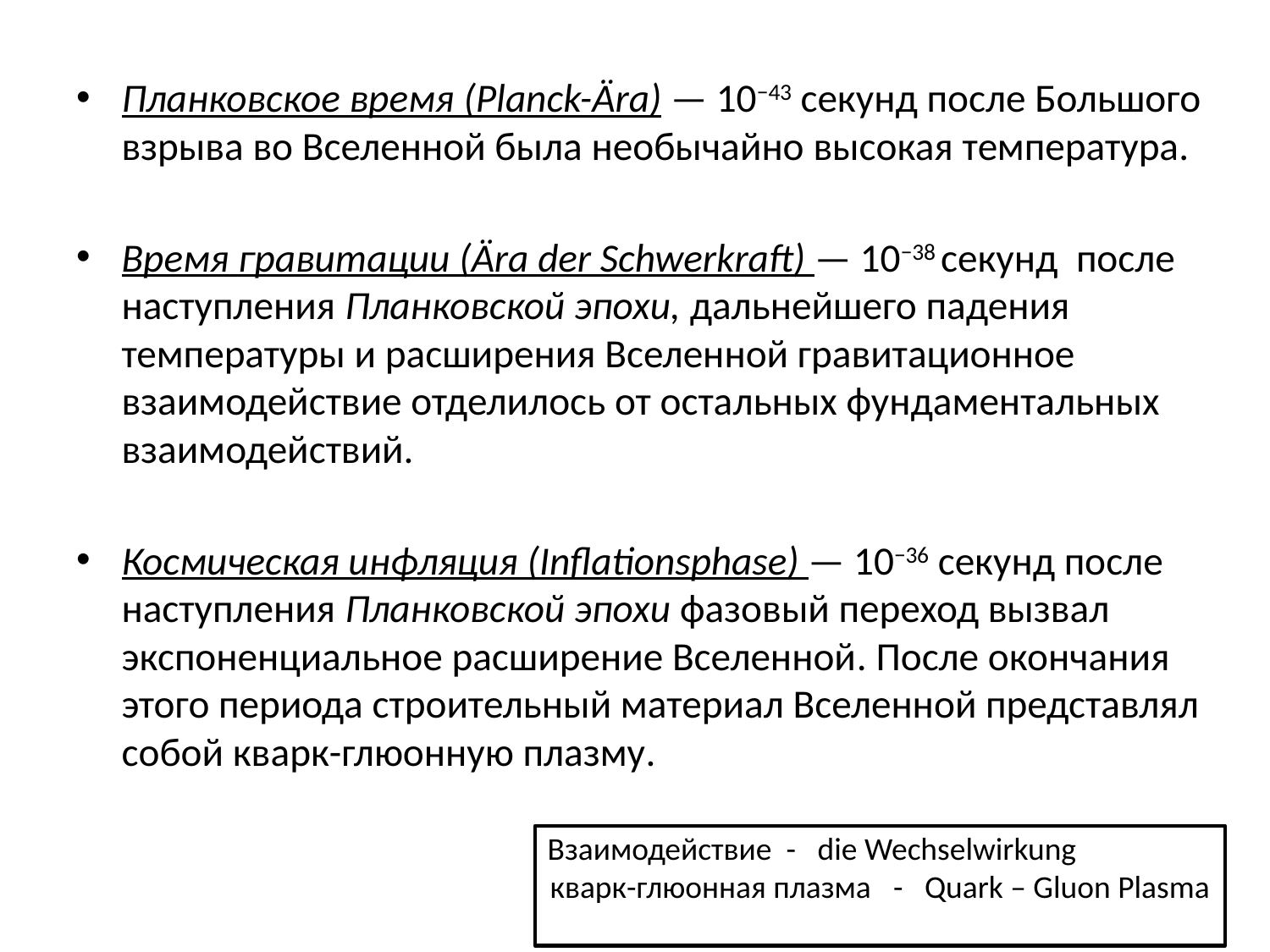

Планковское время (Planck-Ära) — 10−43 секунд после Большого взрыва во Вселенной была необычайно высокая температура.

Время гравитации (Ära der Schwerkraft) — 10−38 секунд  после наступления Планковской эпохи, дальнейшего падения температуры и расширения Вселенной гравитационное взаимодействие отделилось от остальных фундаментальных взаимодействий.

Космическая инфляция (Inflationsphase) — 10−36 секунд после наступления Планковской эпохи фазовый переход вызвал экспоненциальное расширение Вселенной. После окончания этого периода строительный материал Вселенной представлял собой кварк-глюонную плазму.

Взаимодействие  -   die Wechselwirkung
кварк-глюонная плазма   -   Quark – Gluon Plasma